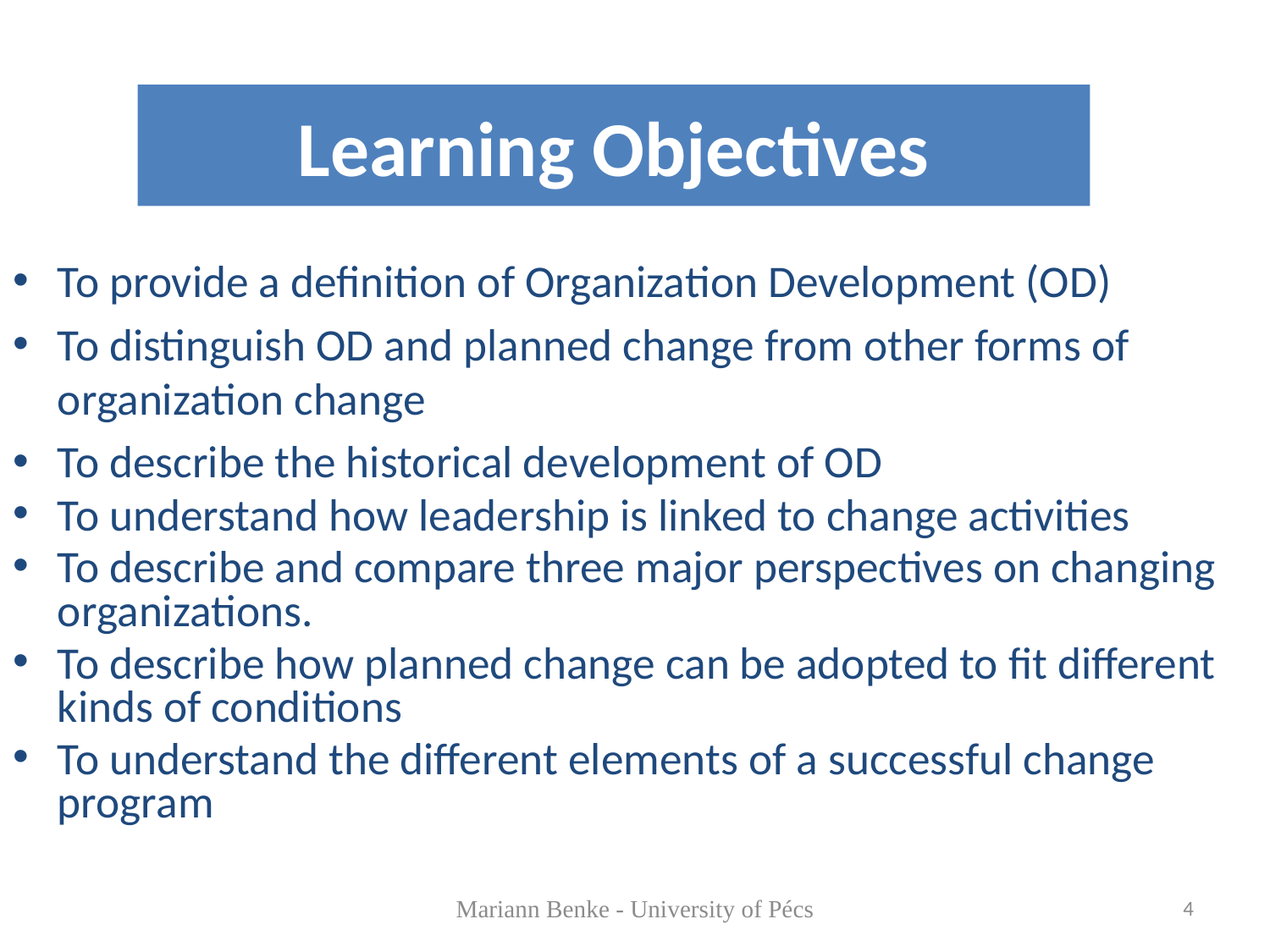

# Learning Objectives
To provide a definition of Organization Development (OD)
To distinguish OD and planned change from other forms of organization change
To describe the historical development of OD
To understand how leadership is linked to change activities
To describe and compare three major perspectives on changing organizations.
To describe how planned change can be adopted to fit different kinds of conditions
To understand the different elements of a successful change program

Mariann Benke - University of Pécs
4